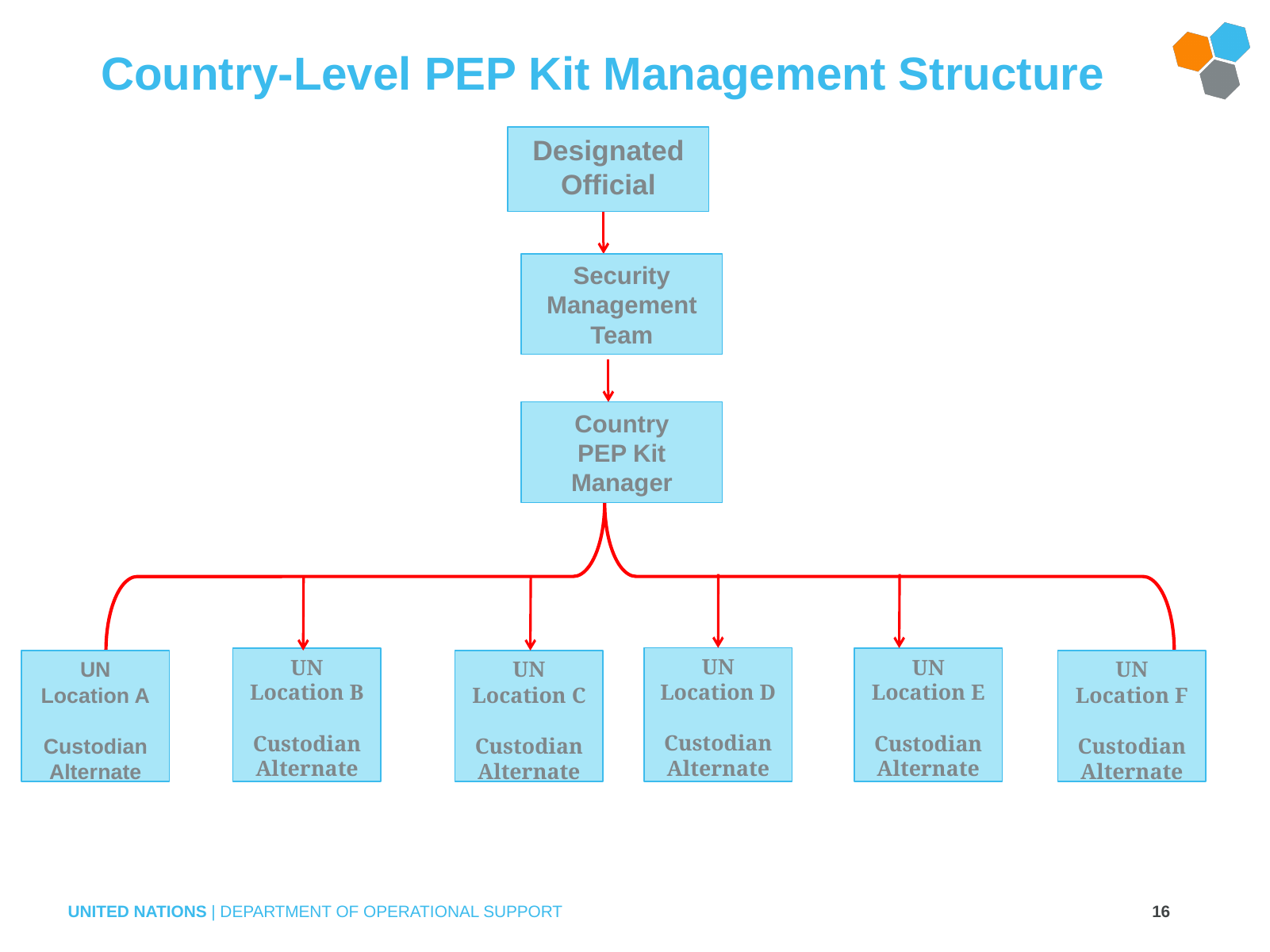

# Country-Level PEP Kit Management Structure
Designated Official
Security Management Team
Country
PEP Kit Manager
UN Location D

Custodian
Alternate
UN Location B

Custodian
Alternate
UN Location E

Custodian
Alternate
UN Location A

Custodian
Alternate
UN Location C

Custodian
Alternate
UN Location F

Custodian
Alternate